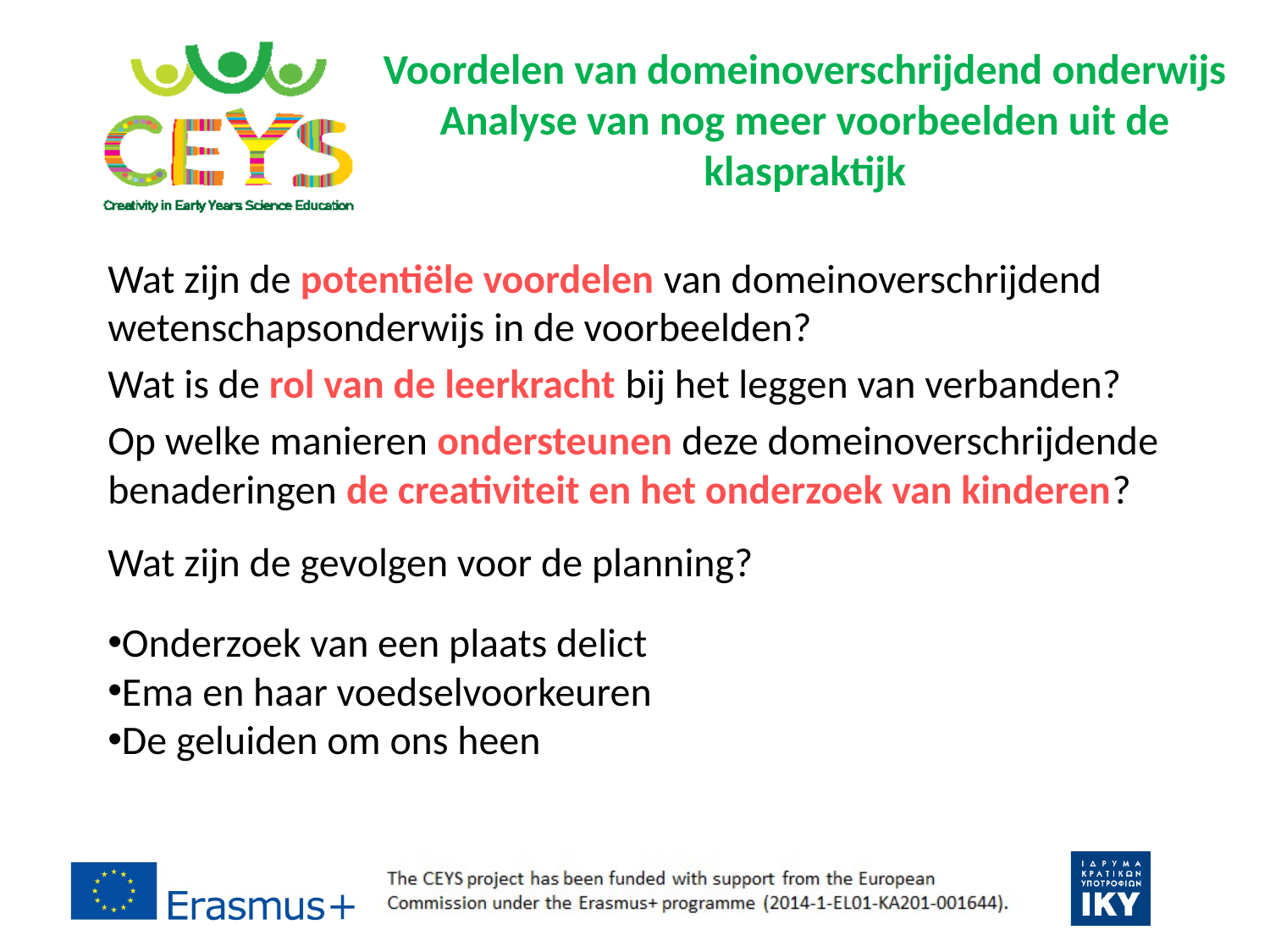

# Voordelen van domeinoverschrijdend onderwijs Analyse van nog meer voorbeelden uit de klaspraktijk
Wat zijn de potentiële voordelen van domeinoverschrijdend wetenschapsonderwijs in de voorbeelden?
Wat is de rol van de leerkracht bij het leggen van verbanden?
Op welke manieren ondersteunen deze domeinoverschrijdende benaderingen de creativiteit en het onderzoek van kinderen?

Wat zijn de gevolgen voor de planning?

Onderzoek van een plaats delict
Ema en haar voedselvoorkeuren
De geluiden om ons heen